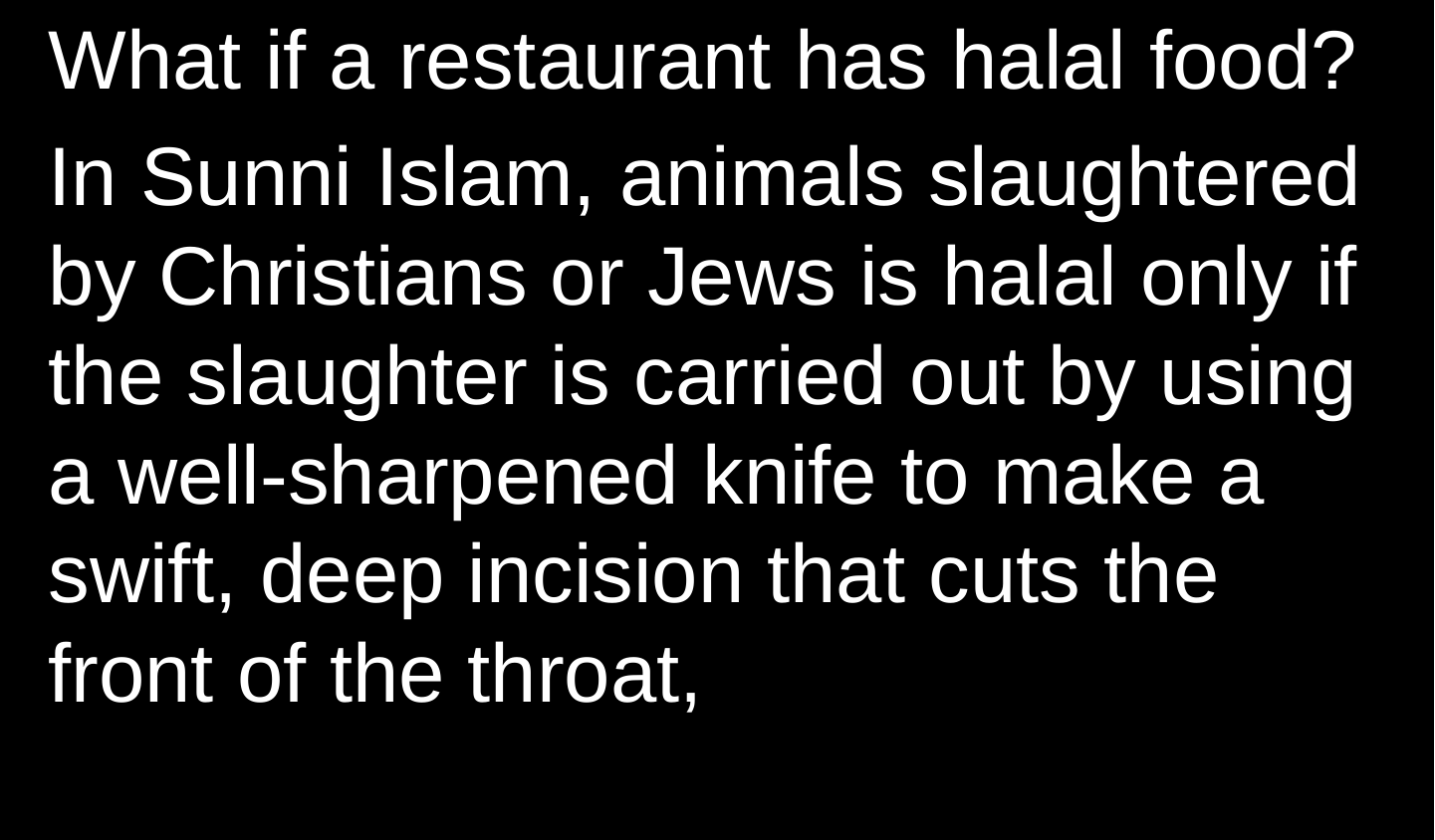

What if a restaurant has halal food?
In Sunni Islam, animals slaughtered by Christians or Jews is halal only if the slaughter is carried out by using a well-sharpened knife to make a swift, deep incision that cuts the front of the throat,